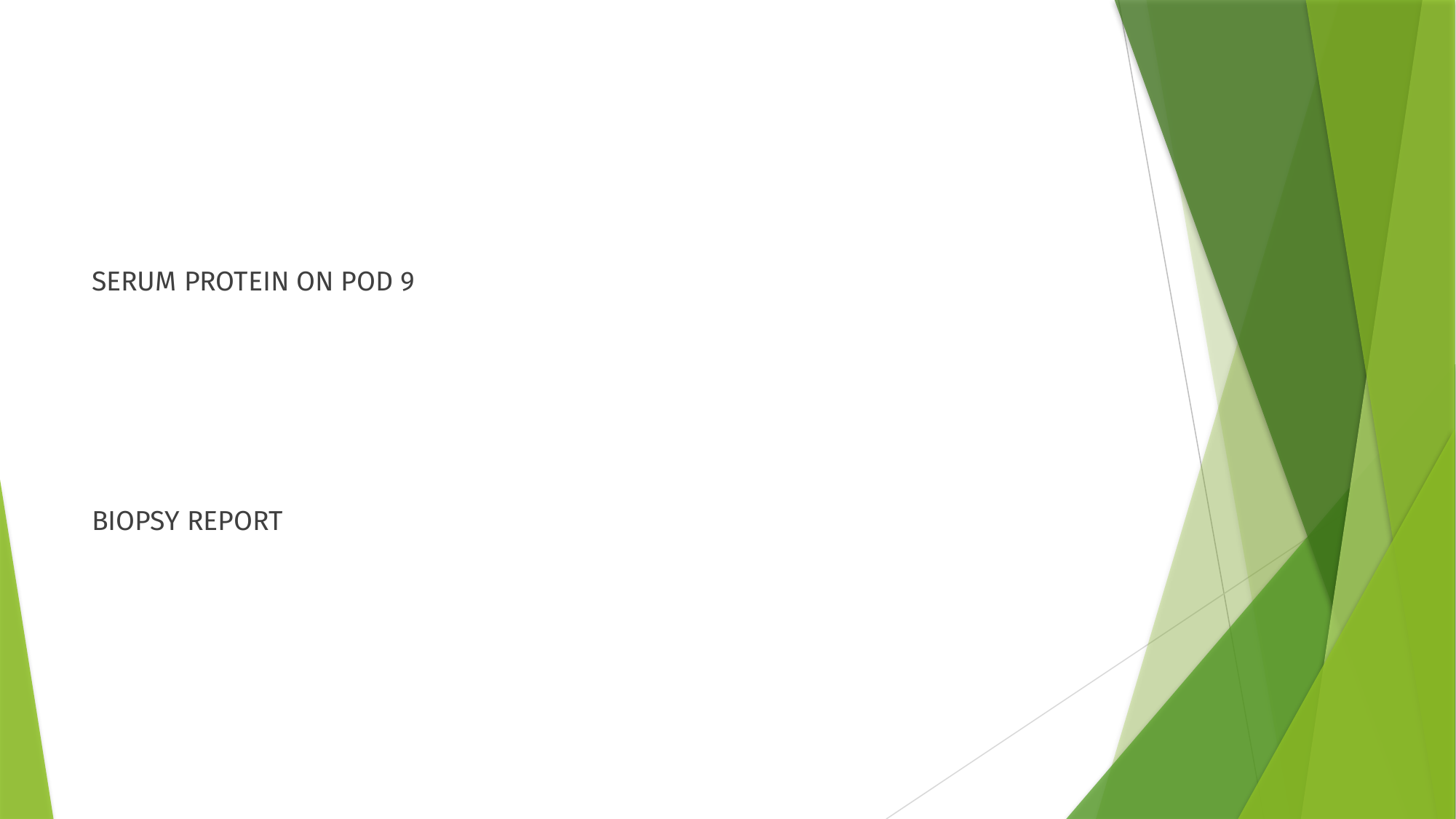

SERUM PROTEIN ON POD 9

BIOPSY REPORT